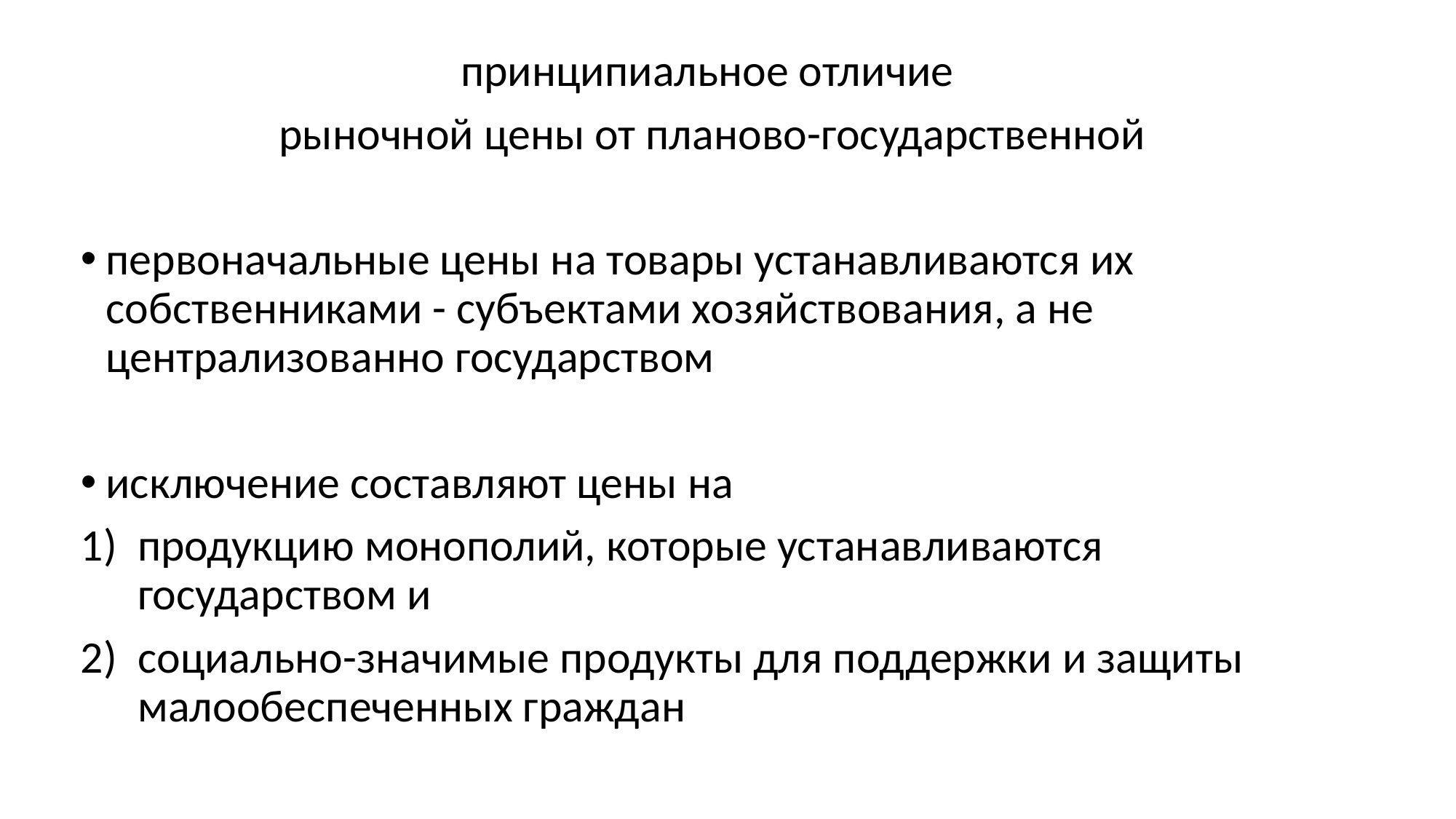

принципиальное отличие
рыночной цены от планово-государственной

первоначальные цены на товары устанавливаются их собственниками - субъектами хозяйствования, а не централизованно государством

исключение составляют цены на
продукцию монополий, которые устанавливаются государством и
социально-значимые продукты для поддержки и защиты малообеспеченных граждан